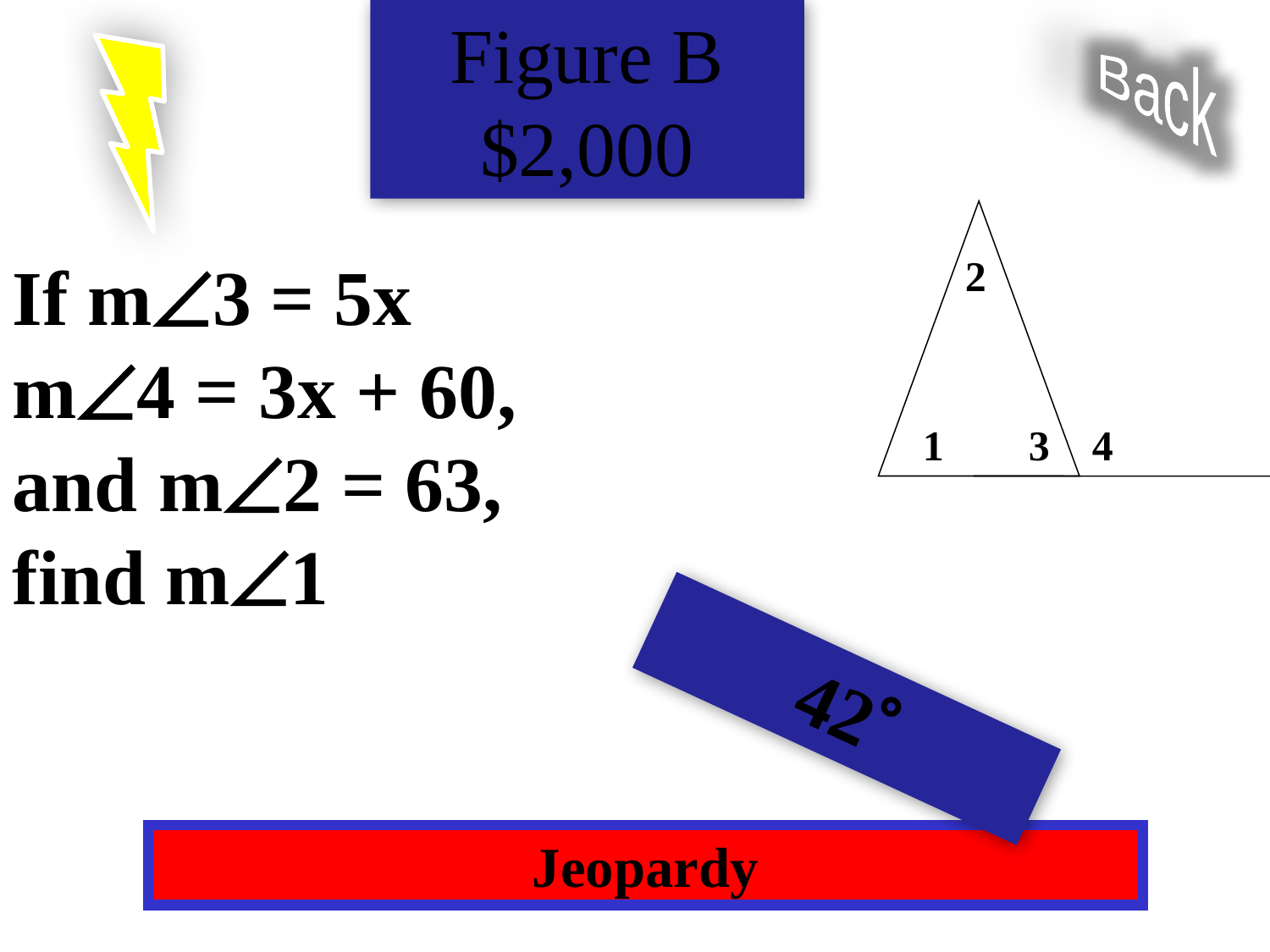

Figure B $2,000

Back

If m∠3 = 5x
m∠4 = 3x + 60,
and	 m∠2 = 63,
find m∠1
2
1
3
4

42°
Jeopardy